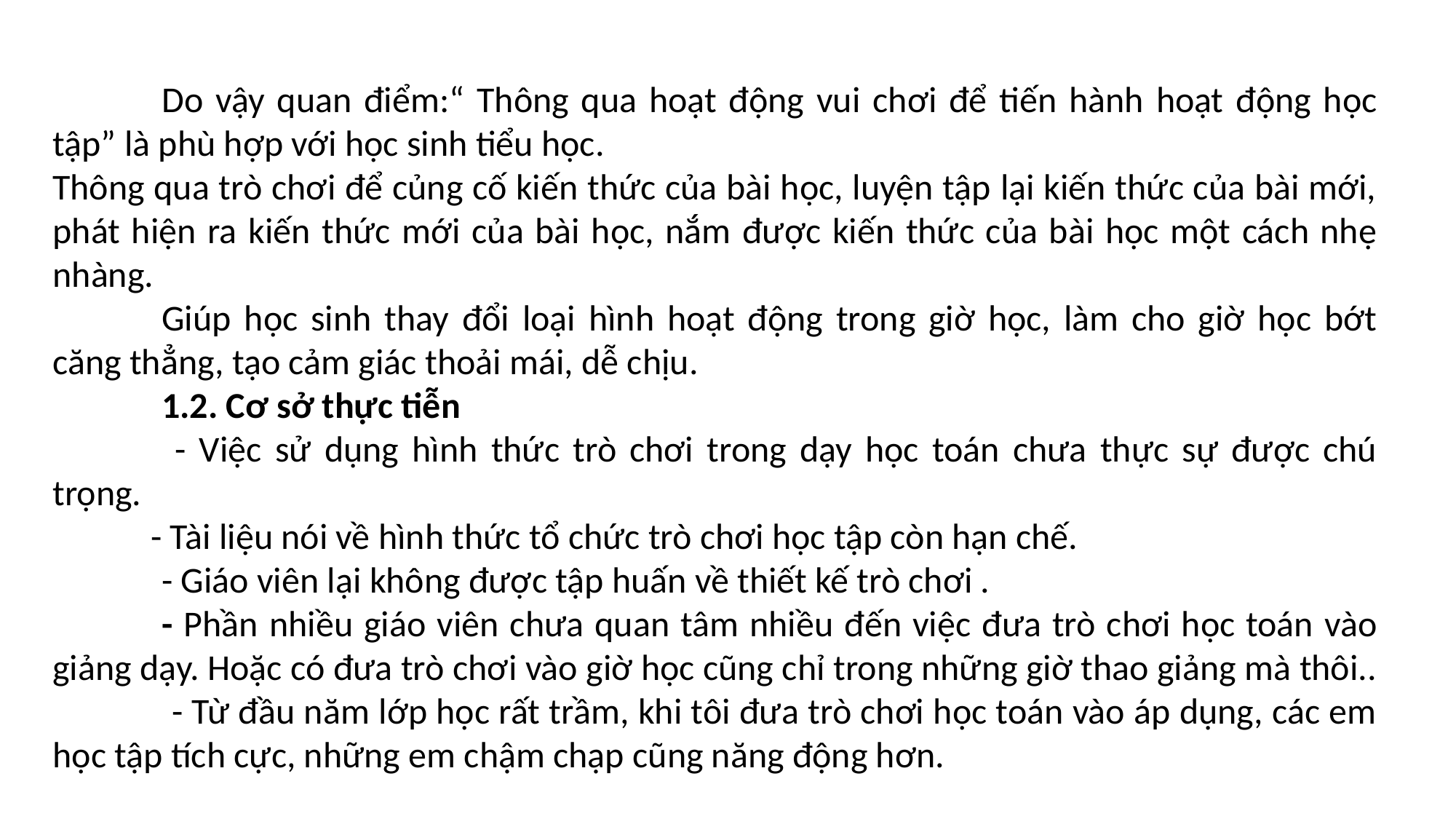

Do vậy quan điểm:“ Thông qua hoạt động vui chơi để tiến hành hoạt động học tập” là phù hợp với học sinh tiểu học.
Thông qua trò chơi để củng cố kiến thức của bài học, luyện tập lại kiến thức của bài mới, phát hiện ra kiến thức mới của bài học, nắm được kiến thức của bài học một cách nhẹ nhàng.
	Giúp học sinh thay đổi loại hình hoạt động trong giờ học, làm cho giờ học bớt căng thẳng, tạo cảm giác thoải mái, dễ chịu.
	1.2. Cơ sở thực tiễn
	 - Việc sử dụng hình thức trò chơi trong dạy học toán chưa thực sự được chú trọng.
            - Tài liệu nói về hình thức tổ chức trò chơi học tập còn hạn chế.
	- Giáo viên lại không được tập huấn về thiết kế trò chơi .
	- Phần nhiều giáo viên chưa quan tâm nhiều đến việc đưa trò chơi học toán vào giảng dạy. Hoặc có đưa trò chơi vào giờ học cũng chỉ trong những giờ thao giảng mà thôi..
 	 - Từ đầu năm lớp học rất trầm, khi tôi đưa trò chơi học toán vào áp dụng, các em học tập tích cực, những em chậm chạp cũng năng động hơn.